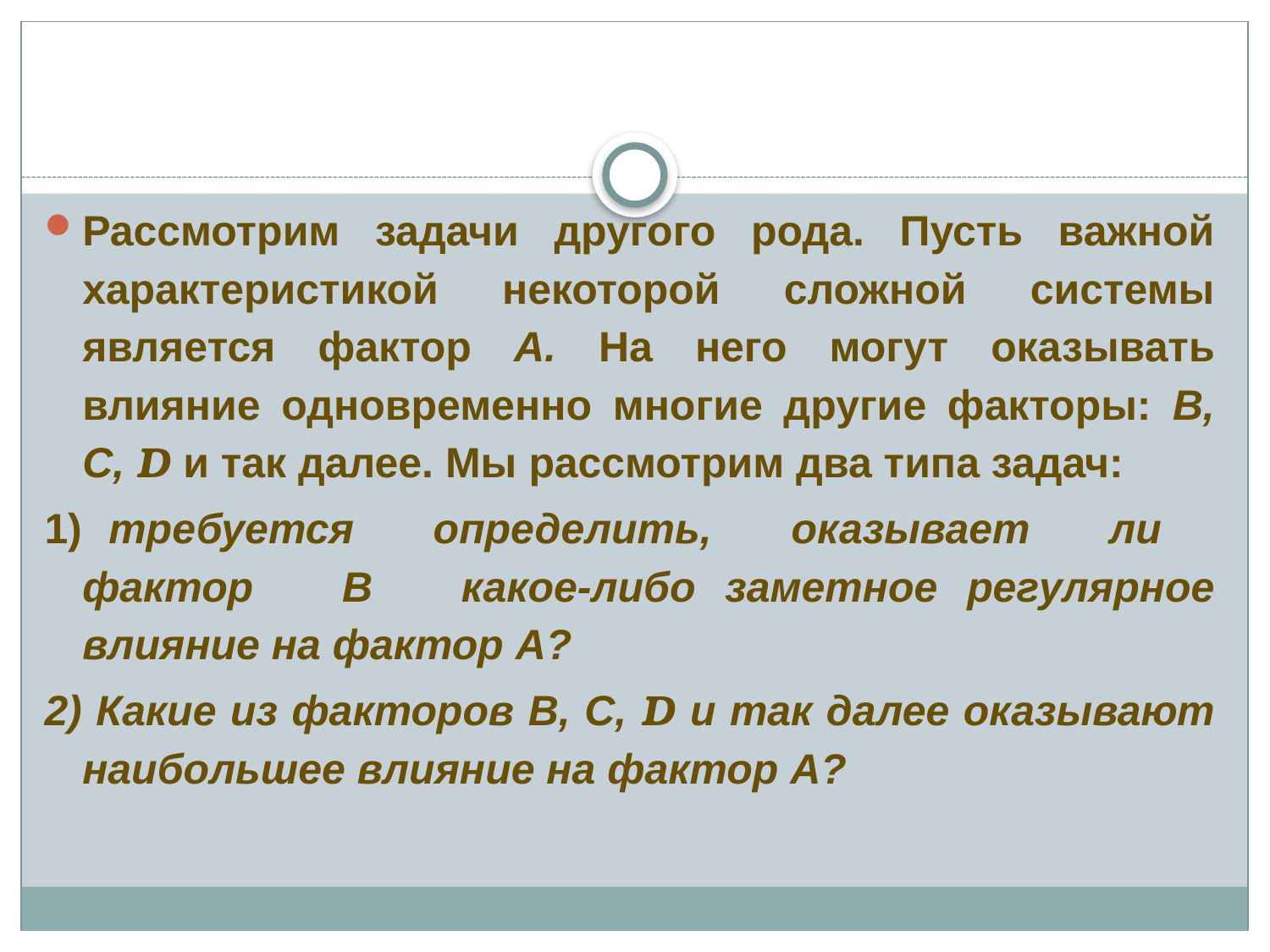

Рассмотрим задачи другого рода. Пусть важной характеристикой некоторой сложной системы является фактор А. На него могут оказывать влияние одновременно многие другие факторы: В, С, D и так далее. Мы рассмотрим два типа задач:
1) требуется   определить,   оказывает   ли   фактор   В   какое-либо заметное регулярное влияние на фактор А?
2) Какие из факторов В, С, D и так далее оказывают наибольшее влияние на фактор А?